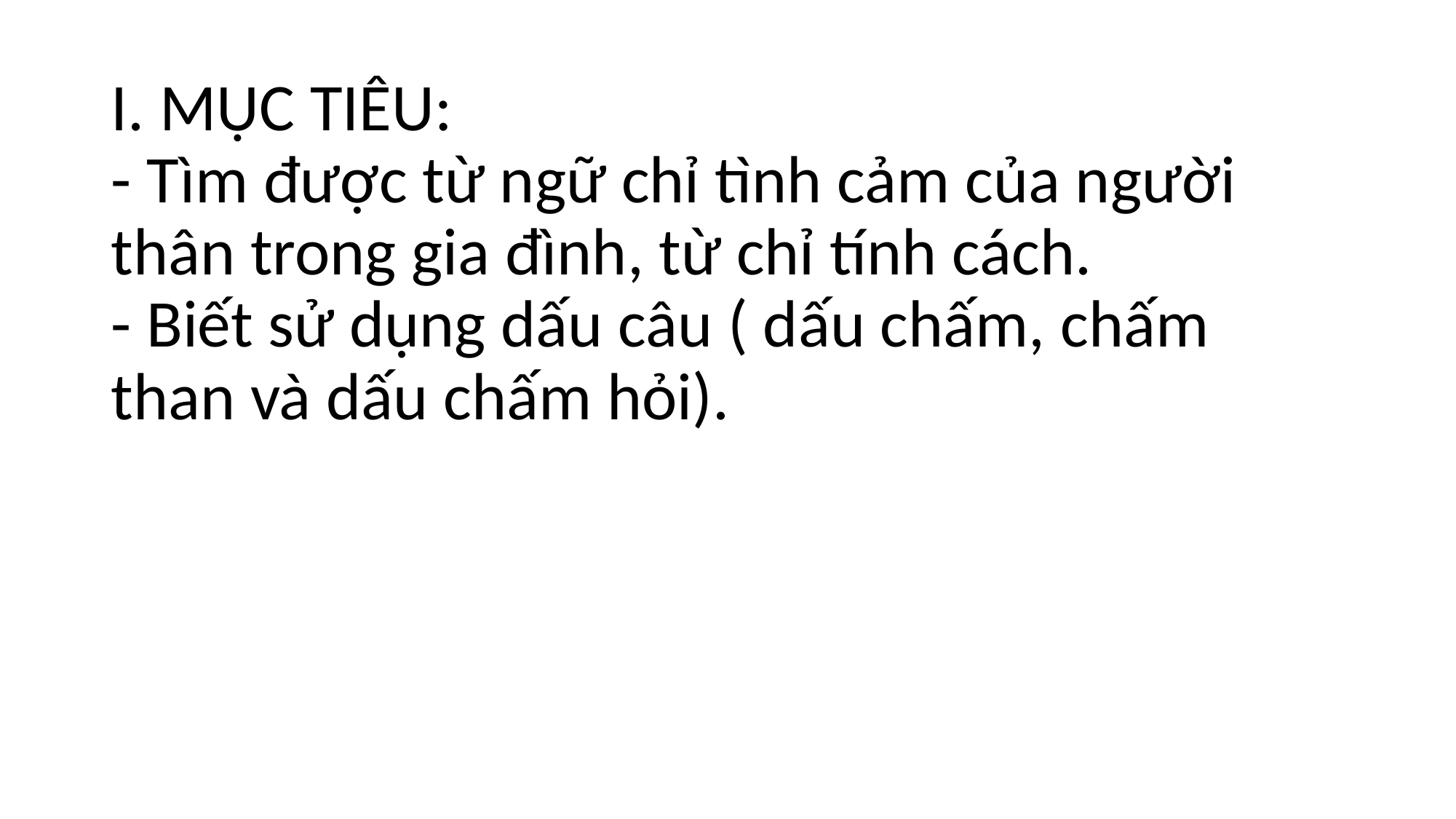

# I. MỤC TIÊU: - Tìm được từ ngữ chỉ tình cảm của người thân trong gia đình, từ chỉ tính cách. - Biết sử dụng dấu câu ( dấu chấm, chấm than và dấu chấm hỏi).